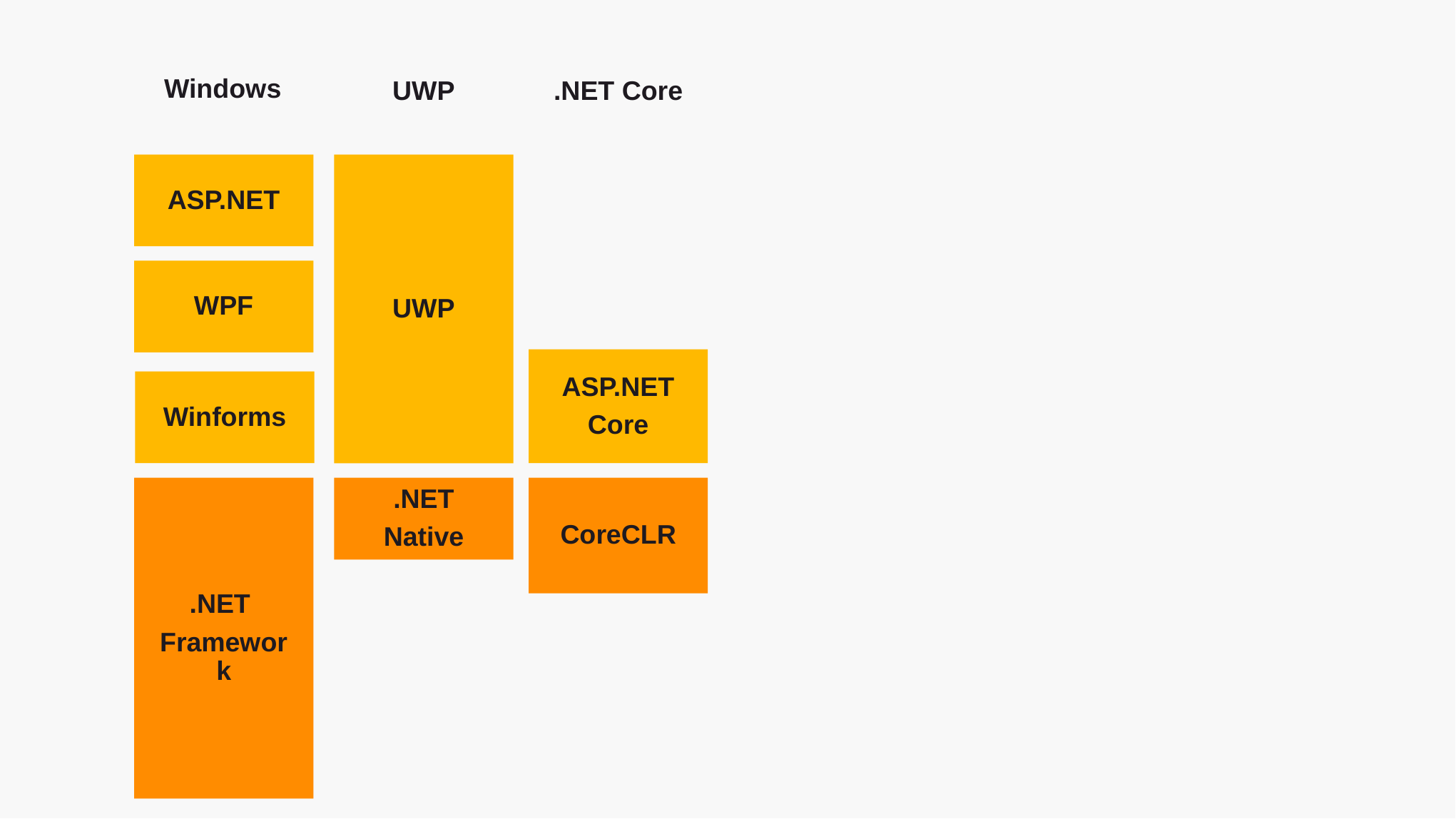

Windows
UWP
.NET Core
ASP.NET
UWP
WPF
ASP.NET
Core
Winforms
.NET
Native
CoreCLR
.NET
Framework